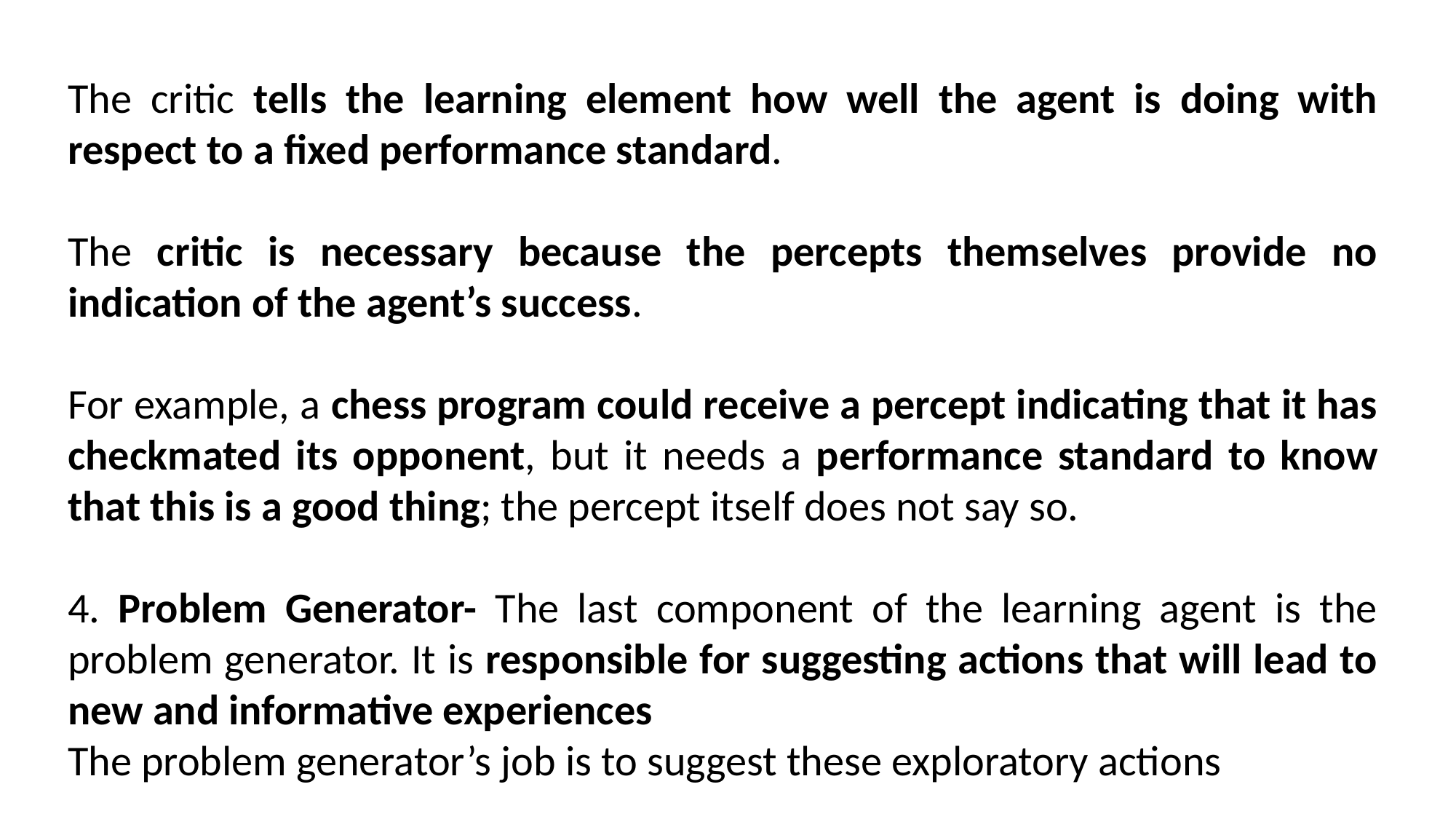

The critic tells the learning element how well the agent is doing with respect to a fixed performance standard.

The critic is necessary because the percepts themselves provide no indication of the agent’s success.

For example, a chess program could receive a percept indicating that it has checkmated its opponent, but it needs a performance standard to know that this is a good thing; the percept itself does not say so.

4. Problem Generator- The last component of the learning agent is the problem generator. It is responsible for suggesting actions that will lead to new and informative experiences
The problem generator’s job is to suggest these exploratory actions